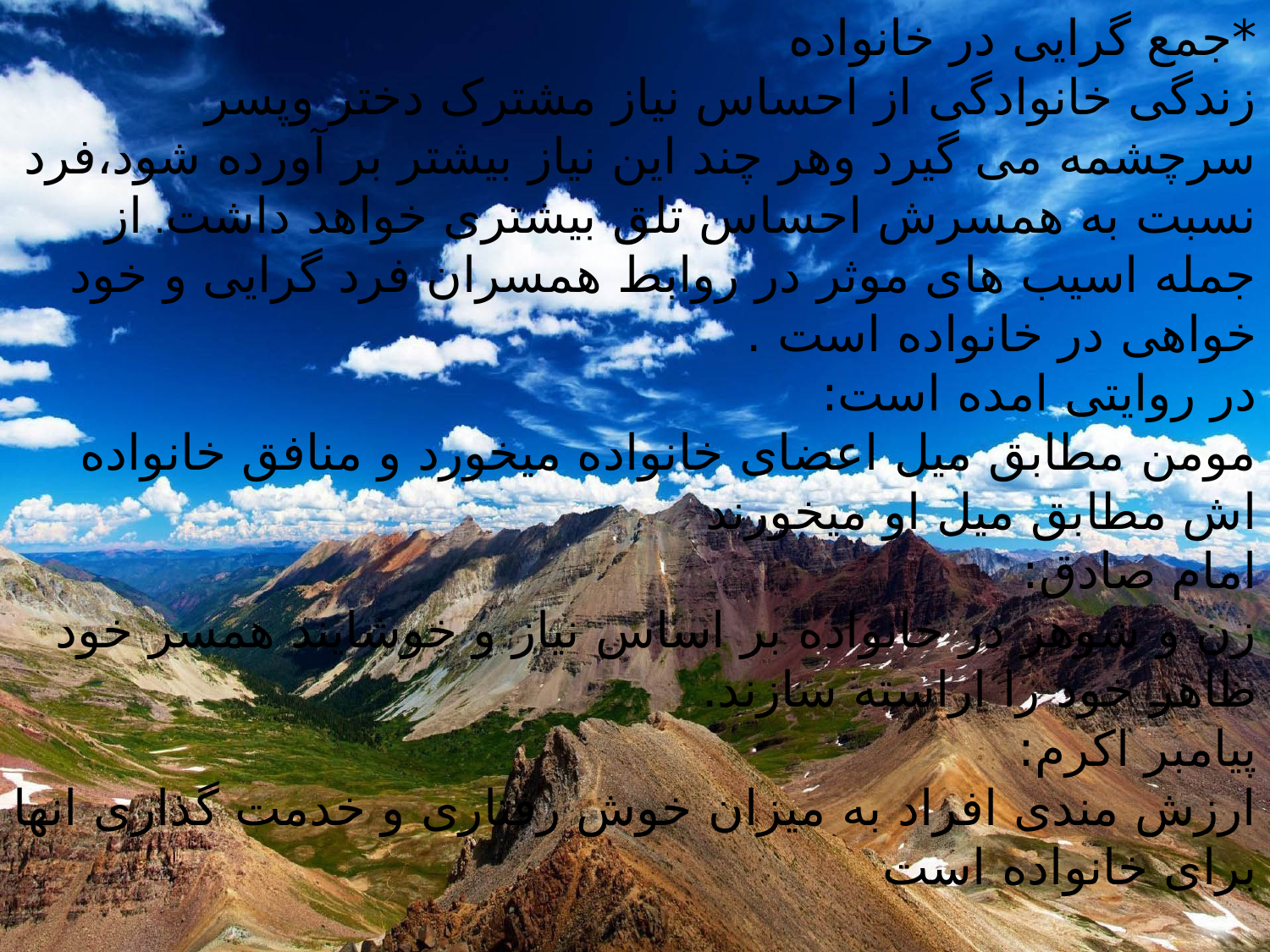

*جمع گرایی در خانواده
زندگی خانوادگی از احساس نیاز مشترک دختر وپسر  سرچشمه می گیرد وهر چند این نیاز بیشتر بر آورده شود،فرد نسبت به همسرش احساس تلق بیشتری خواهد داشت. از جمله اسیب های موثر در روابط همسران فرد گرایی و خود خواهی در خانواده است .
در روایتی امده است:
مومن مطابق میل اعضای خانواده میخورد و منافق خانواده اش مطابق میل او میخورند
امام صادق:
زن و شوهر در خانواده بر اساس نیاز و خوشایند همسر خود ظاهر خود را اراسته سازند.
پیامبر اکرم:
ارزش مندی افراد به میزان خوش رفتاری و خدمت گذاری انها برای خانواده است